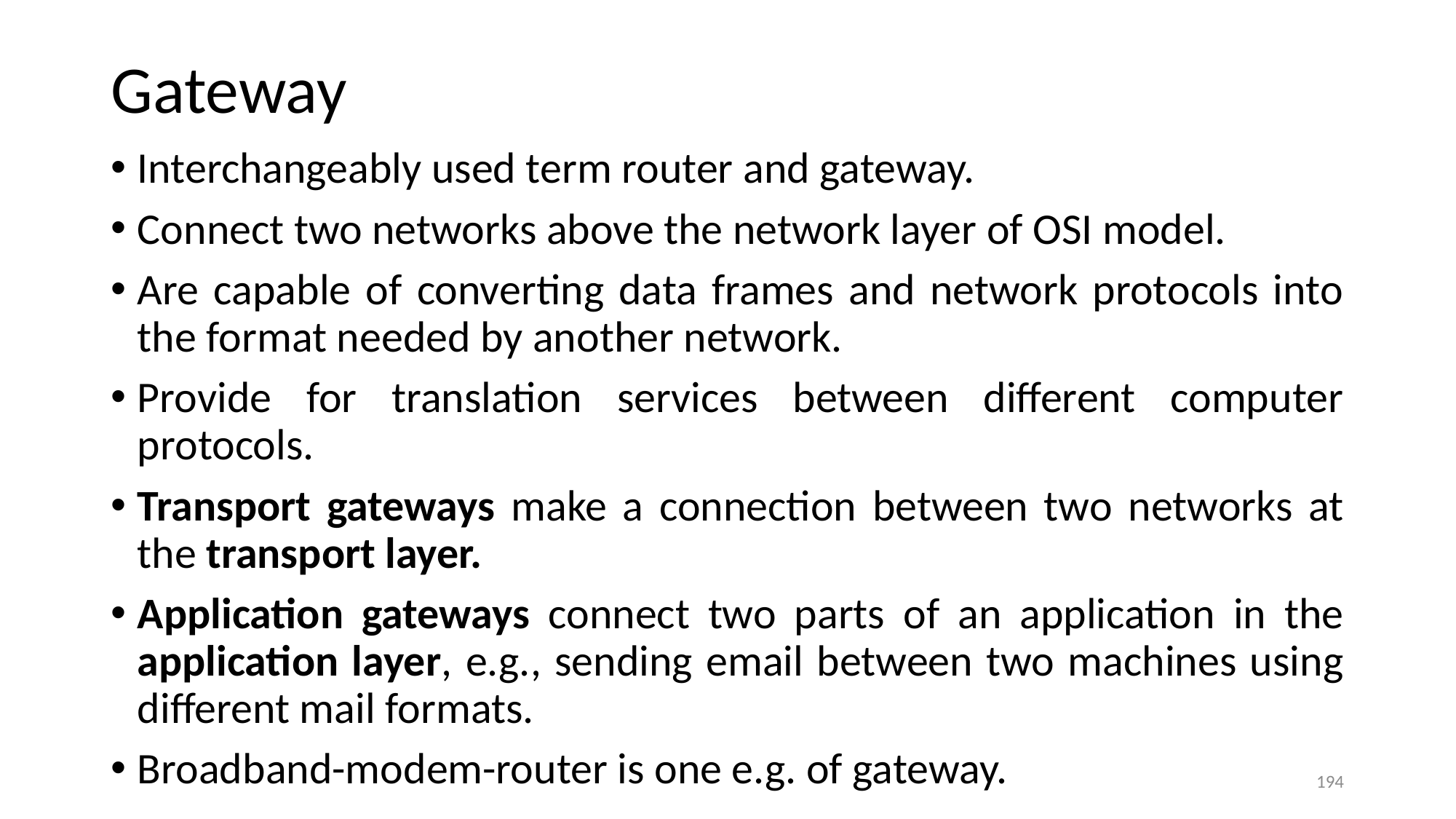

# Gateway
Interchangeably used term router and gateway.
Connect two networks above the network layer of OSI model.
Are capable of converting data frames and network protocols into the format needed by another network.
Provide for translation services between different computer protocols.
Transport gateways make a connection between two networks at the transport layer.
Application gateways connect two parts of an application in the application layer, e.g., sending email between two machines using different mail formats.
Broadband-modem-router is one e.g. of gateway.

194